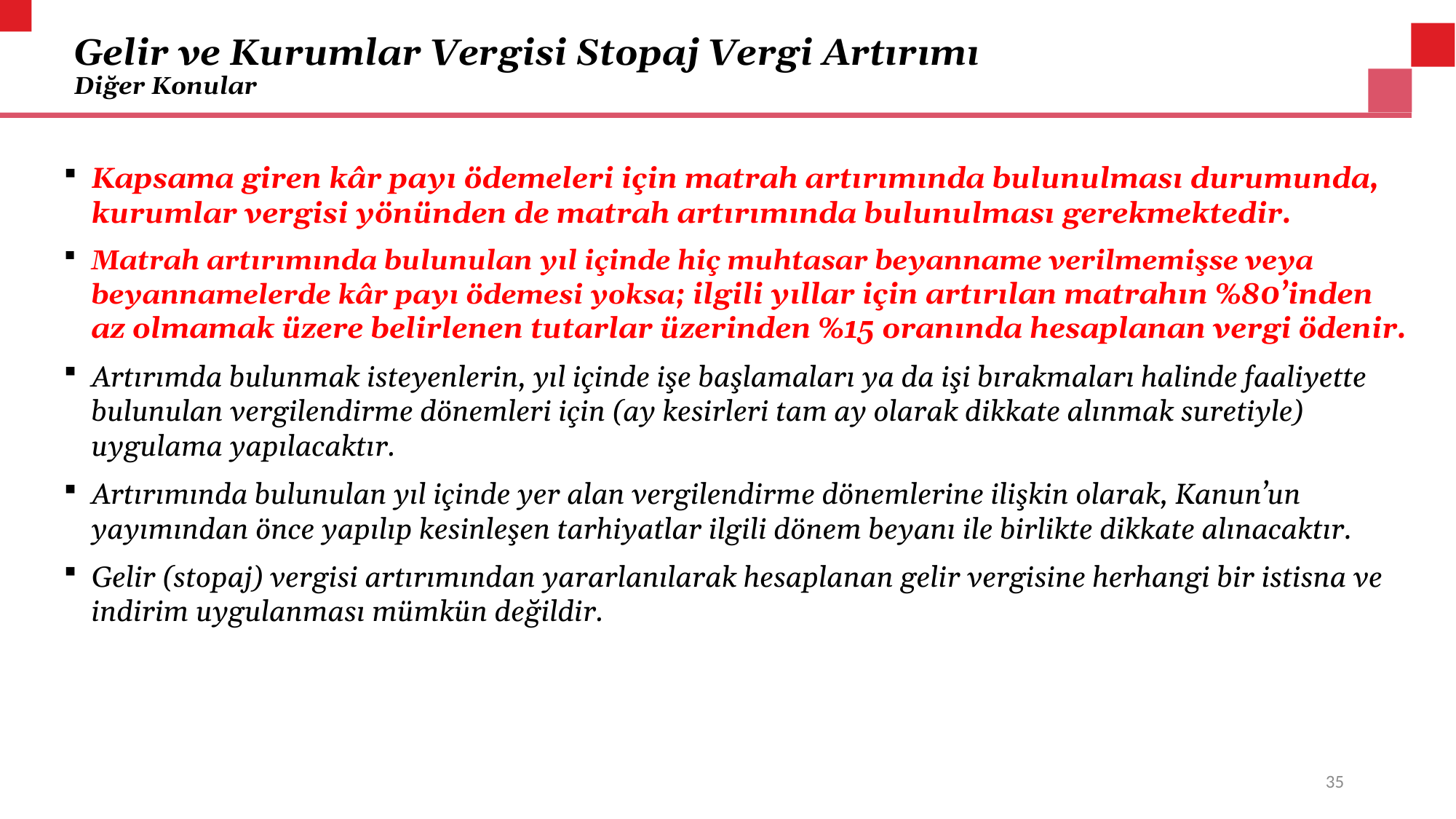

# Gelir ve Kurumlar Vergisi Stopaj Vergi Artırımı Diğer Konular

Kapsama giren kâr payı ödemeleri için matrah artırımında bulunulması durumunda, kurumlar vergisi yönünden de matrah artırımında bulunulması gerekmektedir.
Matrah artırımında bulunulan yıl içinde hiç muhtasar beyanname verilmemişse veya beyannamelerde kâr payı ödemesi yoksa; ilgili yıllar için artırılan matrahın %80’inden az olmamak üzere belirlenen tutarlar üzerinden %15 oranında hesaplanan vergi ödenir.
Artırımda bulunmak isteyenlerin, yıl içinde işe başlamaları ya da işi bırakmaları halinde faaliyette bulunulan vergilendirme dönemleri için (ay kesirleri tam ay olarak dikkate alınmak suretiyle) uygulama yapılacaktır.
Artırımında bulunulan yıl içinde yer alan vergilendirme dönemlerine ilişkin olarak, Kanun’un yayımından önce yapılıp kesinleşen tarhiyatlar ilgili dönem beyanı ile birlikte dikkate alınacaktır.
Gelir (stopaj) vergisi artırımından yararlanılarak hesaplanan gelir vergisine herhangi bir istisna ve indirim uygulanması mümkün değildir.

35